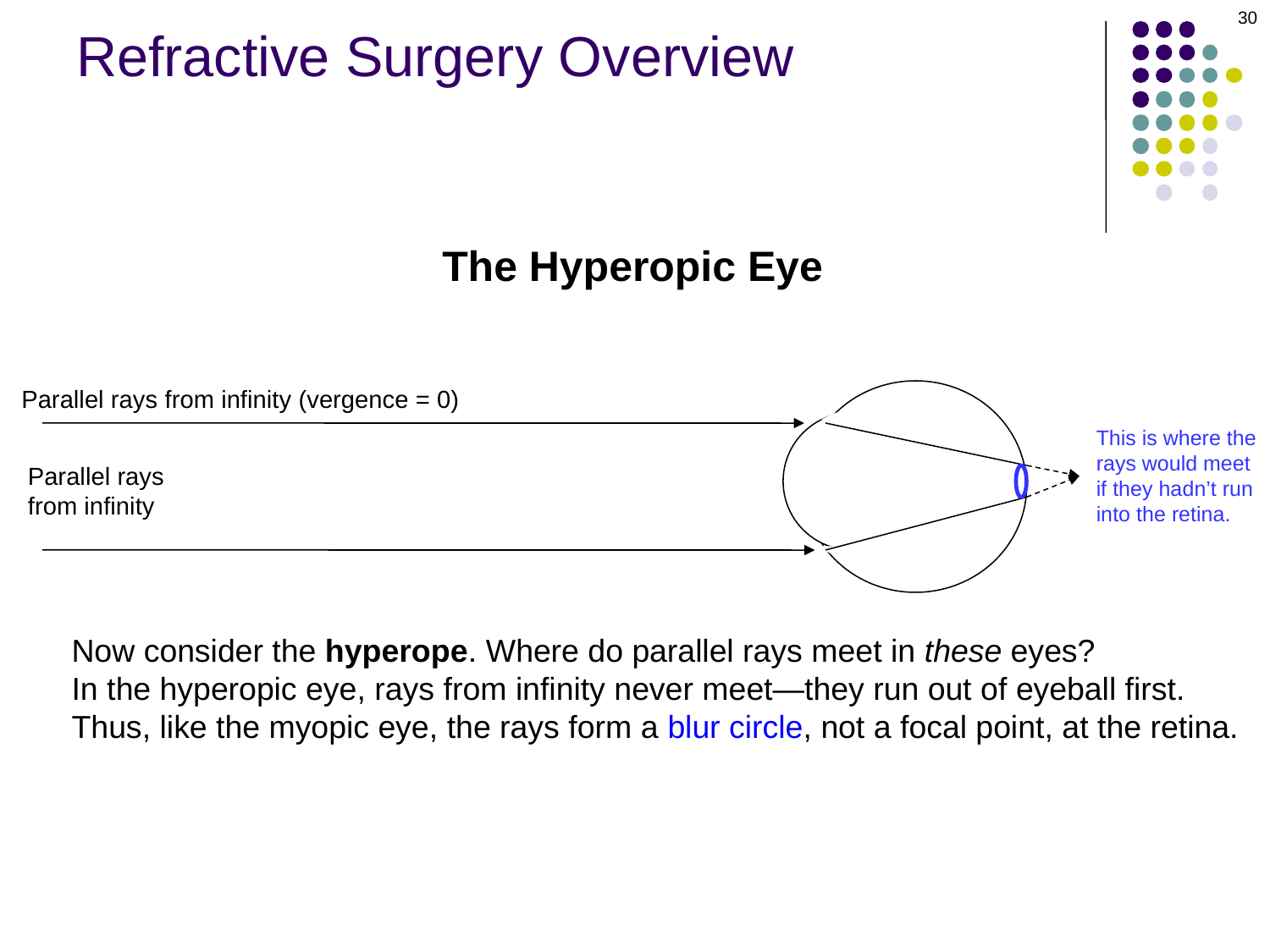

30
# Refractive Surgery Overview
The Hyperopic Eye
Parallel rays from infinity (vergence = 0)

This is where the rays would meet if they hadn’t run into the retina.

Parallel rays from infinity

Now consider the hyperope. Where do parallel rays meet in these eyes?
In the hyperopic eye, rays from infinity never meet—they run out of eyeball first.
Thus, like the myopic eye, the rays form a blur circle, not a focal point, at the retina.